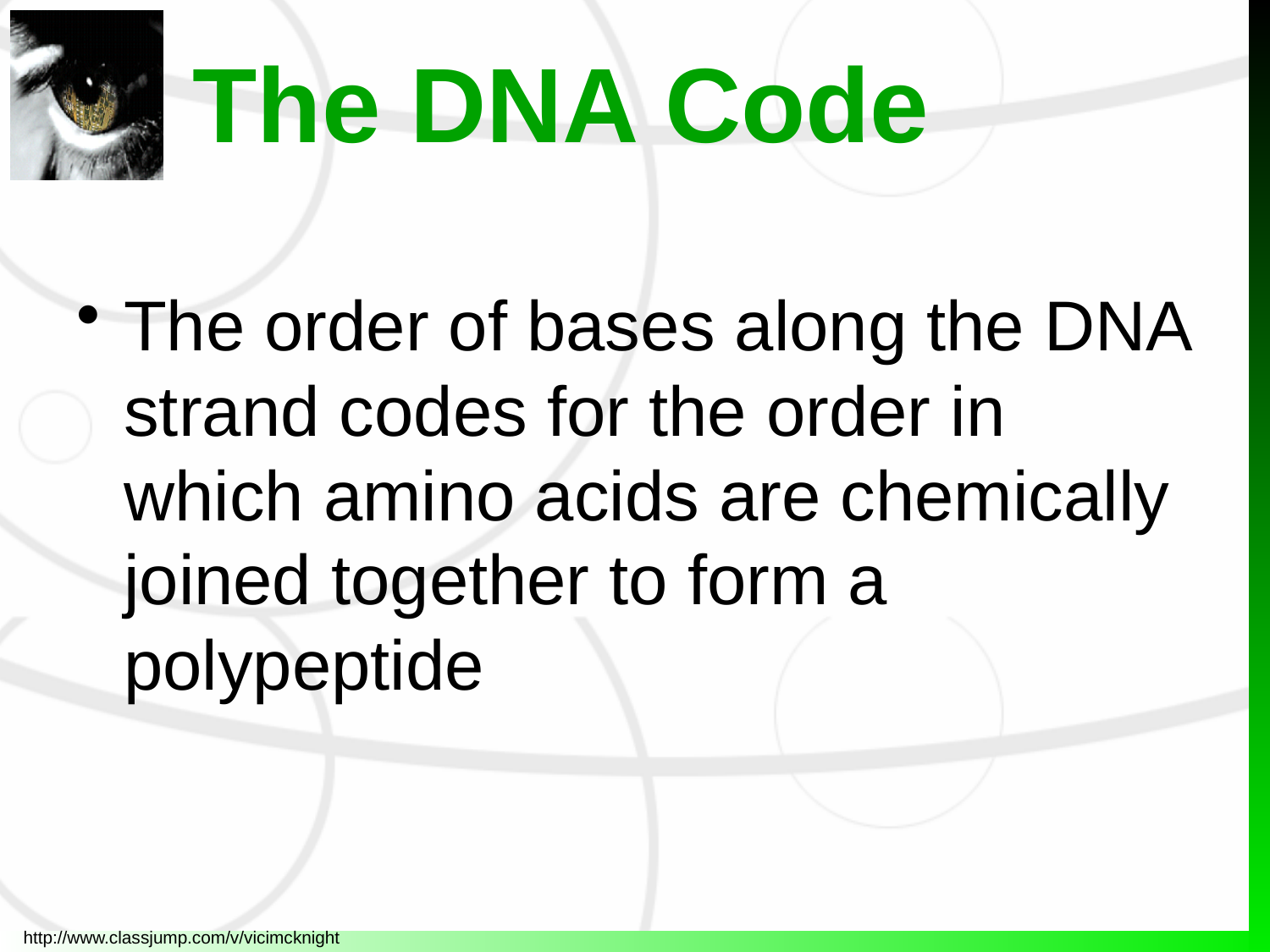

# The DNA Code

The order of bases along the DNA strand codes for the order in which amino acids are chemically joined together to form a polypeptide